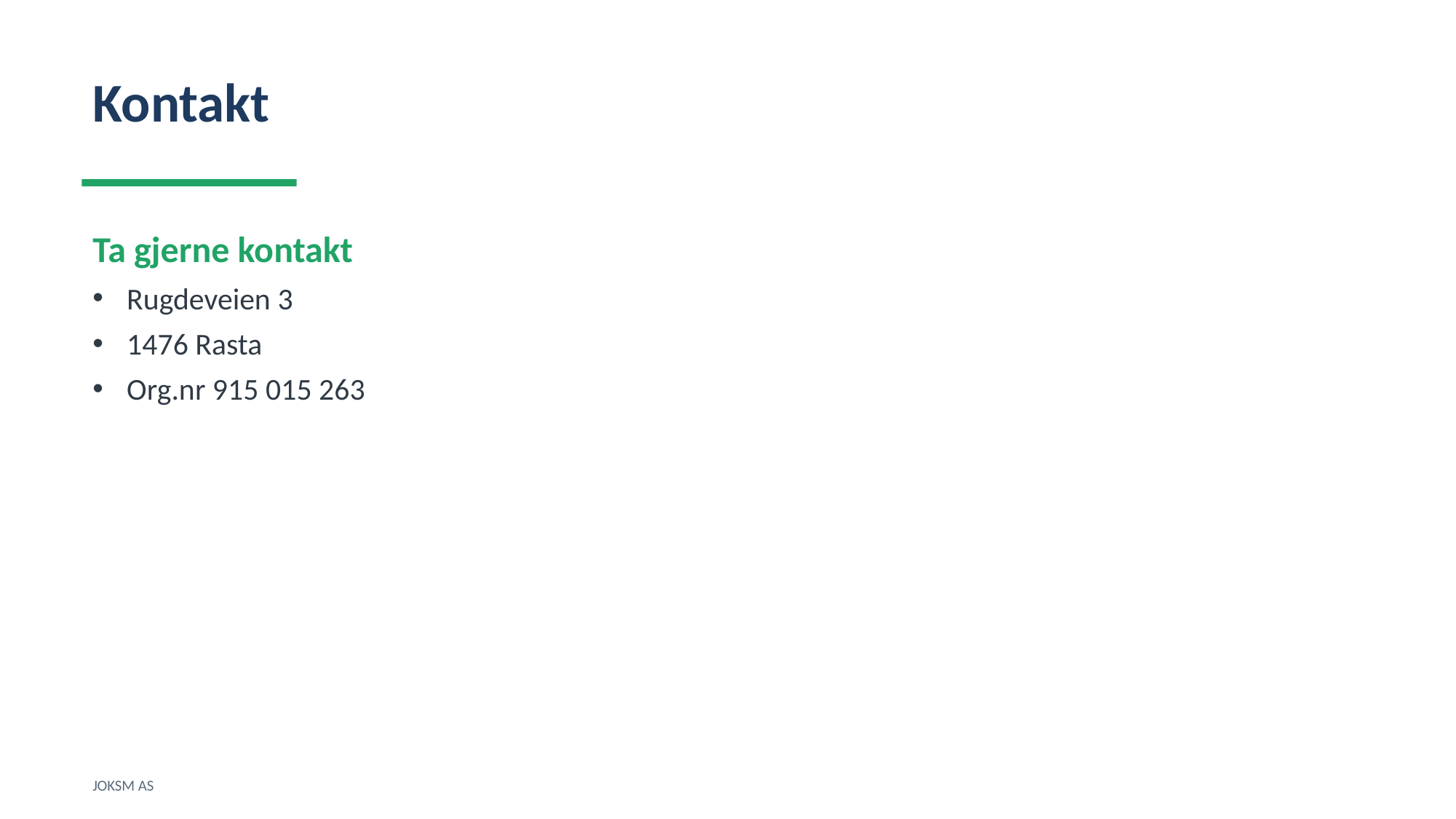

Kontakt

Ta gjerne kontakt
Rugdeveien 3
1476 Rasta
Org.nr 915 015 263
JOKSM AS